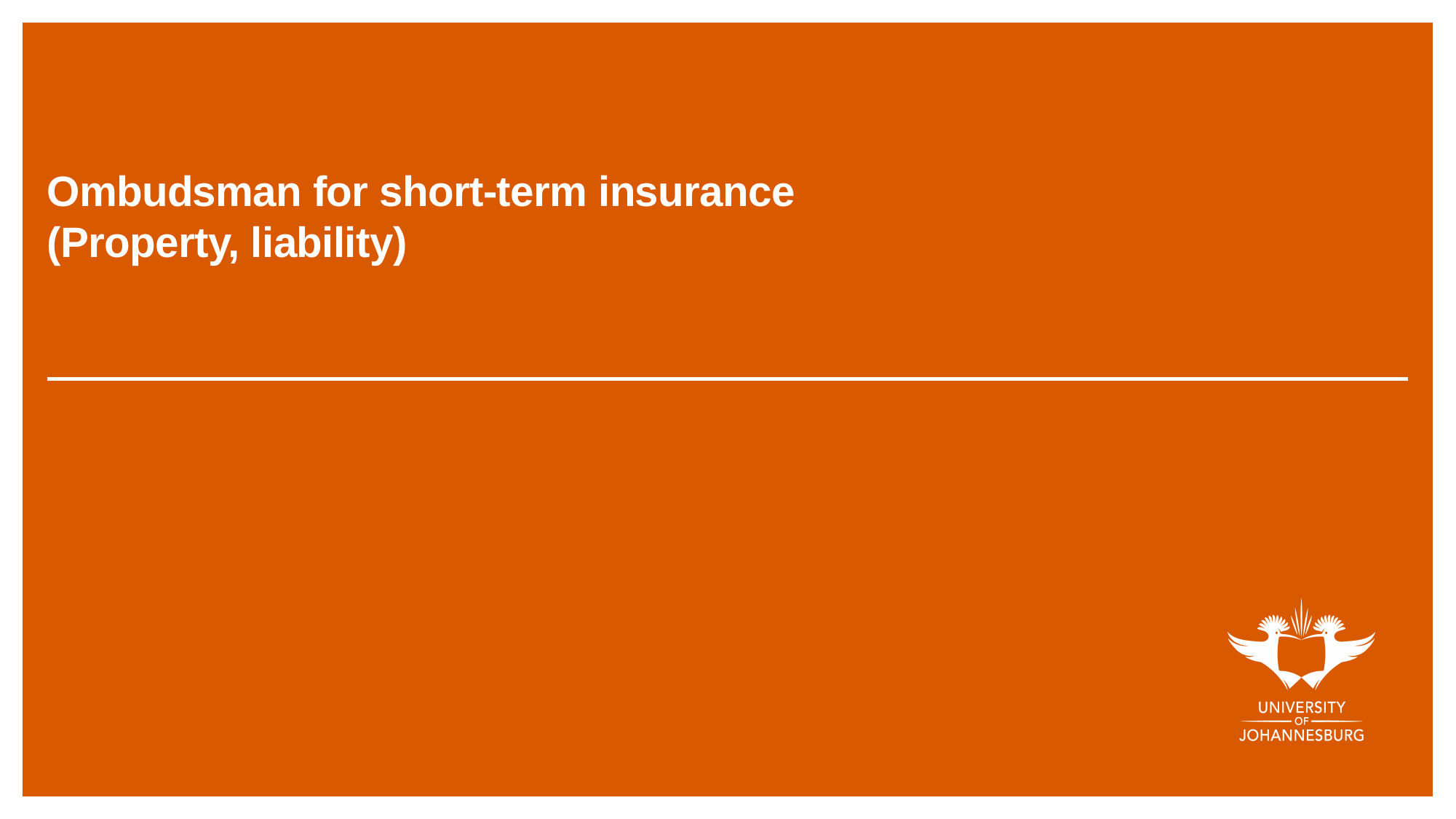

# Ombudsman for short-term insurance (Property, liability)